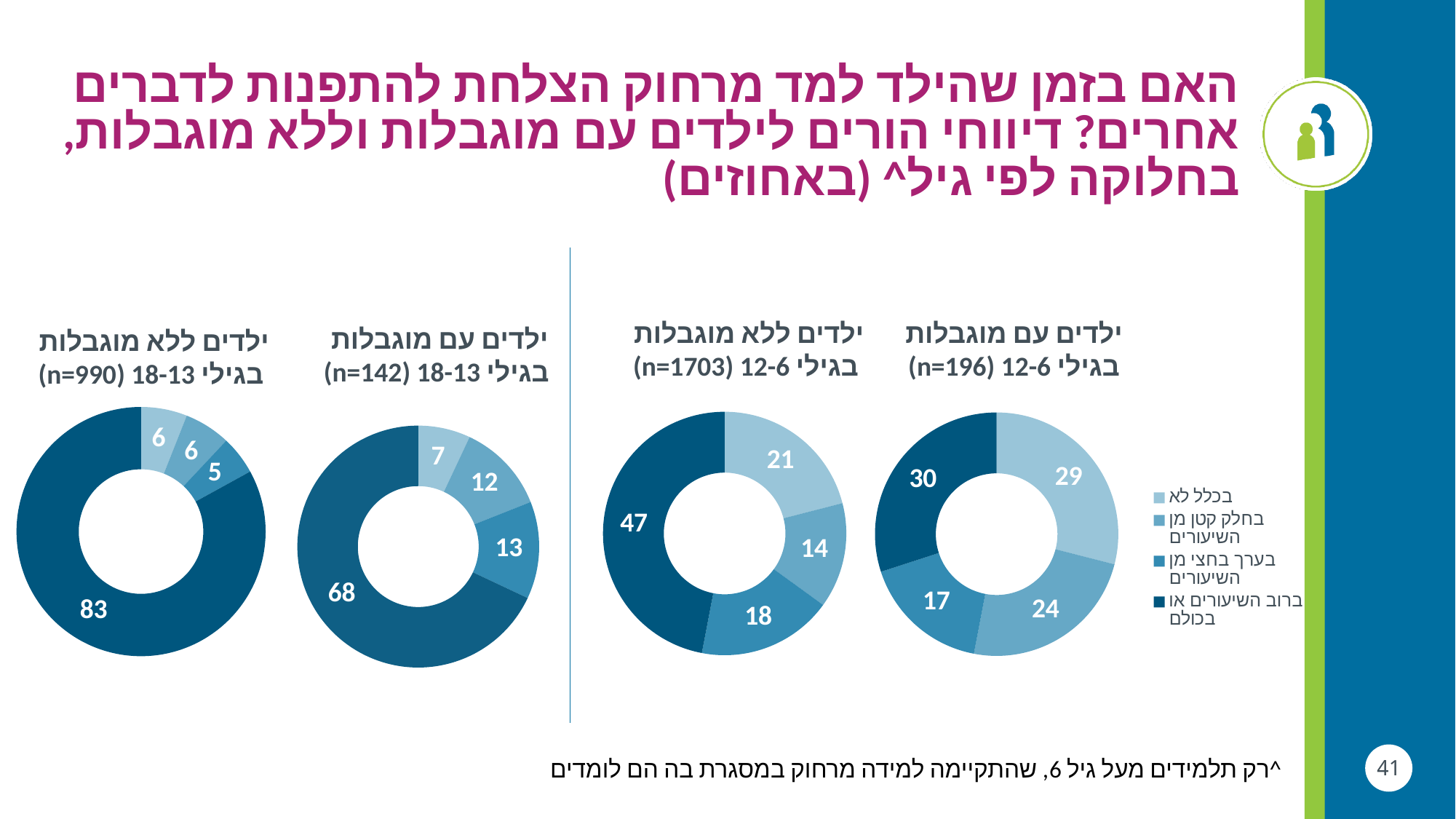

# האם בזמן שהילד למד מרחוק הצלחת להתפנות לדברים אחרים? דיווחי הורים לילדים עם מוגבלות וללא מוגבלות, בחלוקה לפי גיל^ (באחוזים)
ילדים ללא מוגבלות
בגילי 12-6 (n=1703)
ילדים עם מוגבלות
בגילי 12-6 (n=196)
ילדים עם מוגבלות
בגילי 18-13 (n=142)
ילדים ללא מוגבלות
בגילי 18-13 (n=990)

### Chart

| Category | Column2 |
|---|---|
| בכלל לא | 7.0 |
| בחלק קטן מהשיעורים | 12.0 |
| בערך בחצי מהשיעורים | 13.0 |
| ברוב השיעורים או בכולם | 68.0 |

### Chart

| Category | Column2 |
|---|---|
| בכלל לא | 6.0 |
| בחלק קטן מהשיעורים | 6.0 |
| בערך בחצי מהשיעורים | 5.0 |
| ברוב השיעורים או בכולם | 83.0 |

### Chart

| Category | Column2 |
|---|---|
| בכלל לא | 29.0 |
| בחלק קטן מן השיעורים | 24.0 |
| בערך בחצי מן השיעורים | 17.0 |
| ברוב השיעורים או בכולם | 30.0 |

### Chart

| Category | Column2 |
|---|---|
| בכלל לא | 21.0 |
| בחלק קטן מהשיעורים | 14.0 |
| בערך בחצי מהשיעורים | 18.0 |
| ברוב השיעורים או בכולם | 47.0 |
^רק תלמידים מעל גיל 6, שהתקיימה למידה מרחוק במסגרת בה הם לומדים